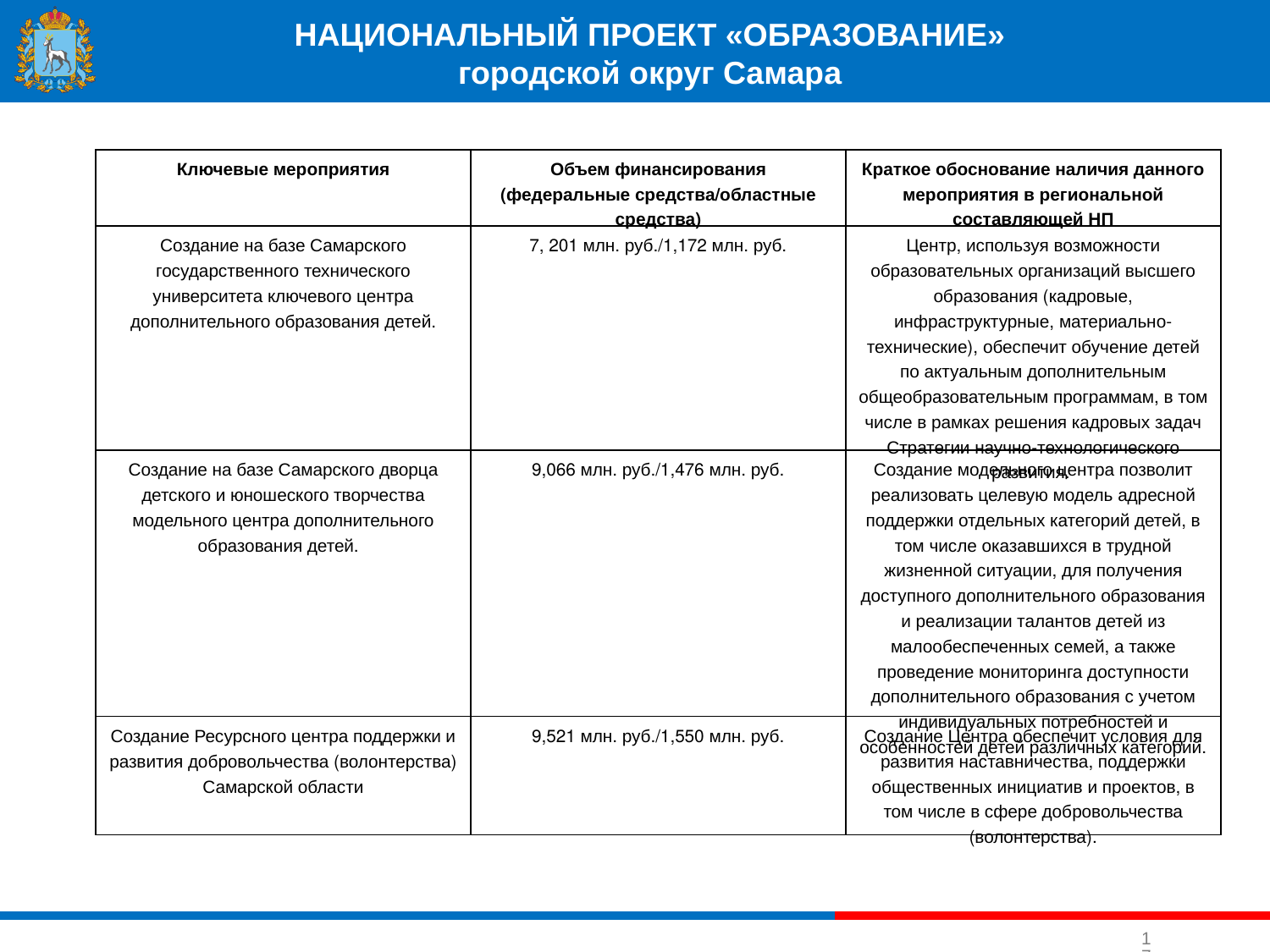

#
НАЦИОНАЛЬНЫЙ ПРОЕКТ «ОБРАЗОВАНИЕ»
городской округ Самара

| Ключевые мероприятия | Объем финансирования (федеральные средства/областные средства) | Краткое обоснование наличия данного мероприятия в региональной составляющей НП |
| --- | --- | --- |
| Создание на базе Самарского государственного технического университета ключевого центра дополнительного образования детей. | 7, 201 млн. руб./1,172 млн. руб. | Центр, используя возможности образовательных организаций высшего образования (кадровые, инфраструктурные, материально-технические), обеспечит обучение детей по актуальным дополнительным общеобразовательным программам, в том числе в рамках решения кадровых задач Стратегии научно-технологического развития. |
| Создание на базе Самарского дворца детского и юношеского творчества модельного центра дополнительного образования детей. | 9,066 млн. руб./1,476 млн. руб. | Создание модельного центра позволит реализовать целевую модель адресной поддержки отдельных категорий детей, в том числе оказавшихся в трудной жизненной ситуации, для получения доступного дополнительного образования и реализации талантов детей из малообеспеченных семей, а также проведение мониторинга доступности дополнительного образования с учетом индивидуальных потребностей и особенностей детей различных категорий. |
| Создание Ресурсного центра поддержки и развития добровольчества (волонтерства) Самарской области | 9,521 млн. руб./1,550 млн. руб. | Создание Центра обеспечит условия для развития наставничества, поддержки общественных инициатив и проектов, в том числе в сфере добровольчества (волонтерства). |
17